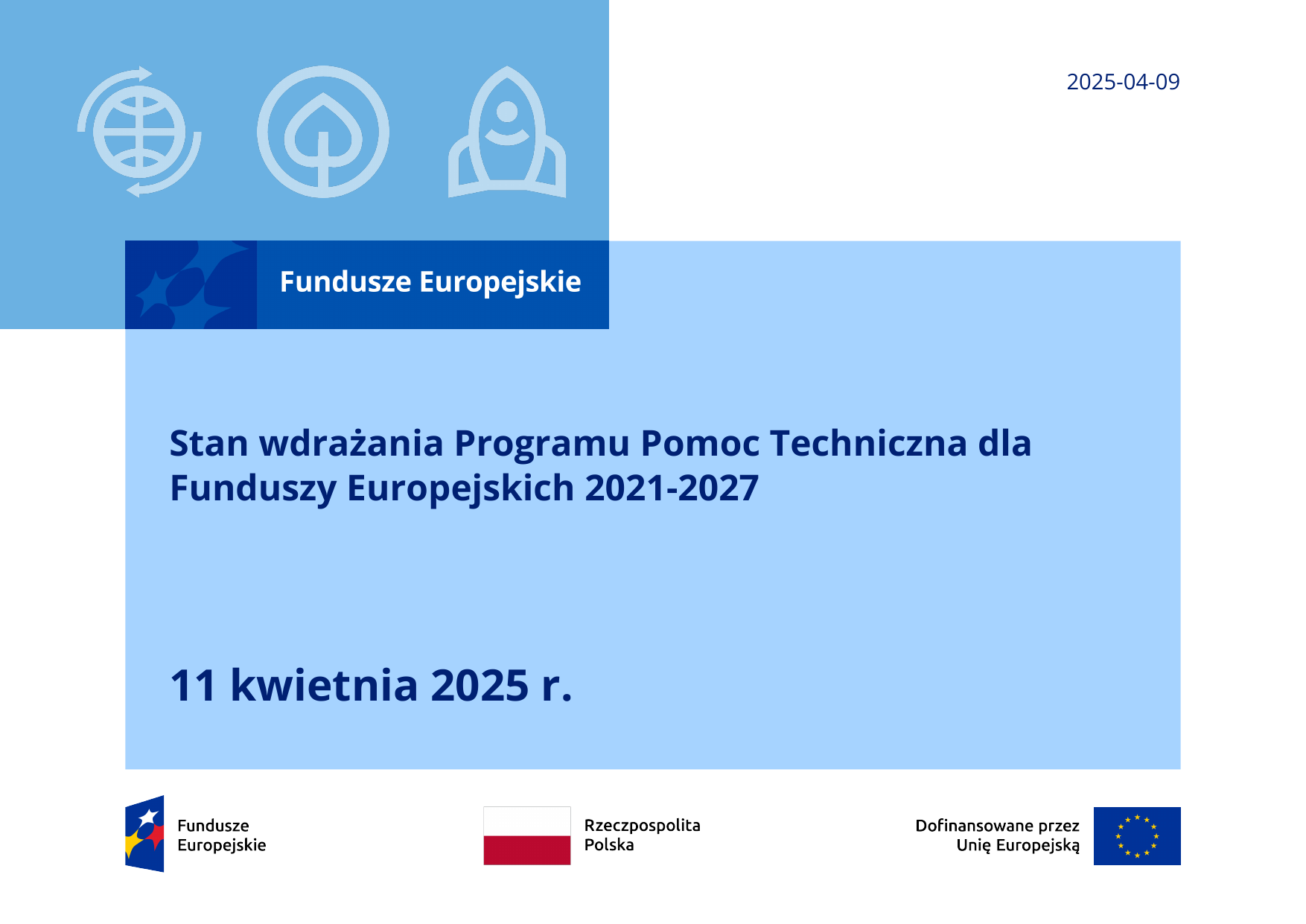

2025-04-09
# Stan wdrażania Programu Pomoc Techniczna dla Funduszy Europejskich 2021-2027
11 kwietnia 2025 r.